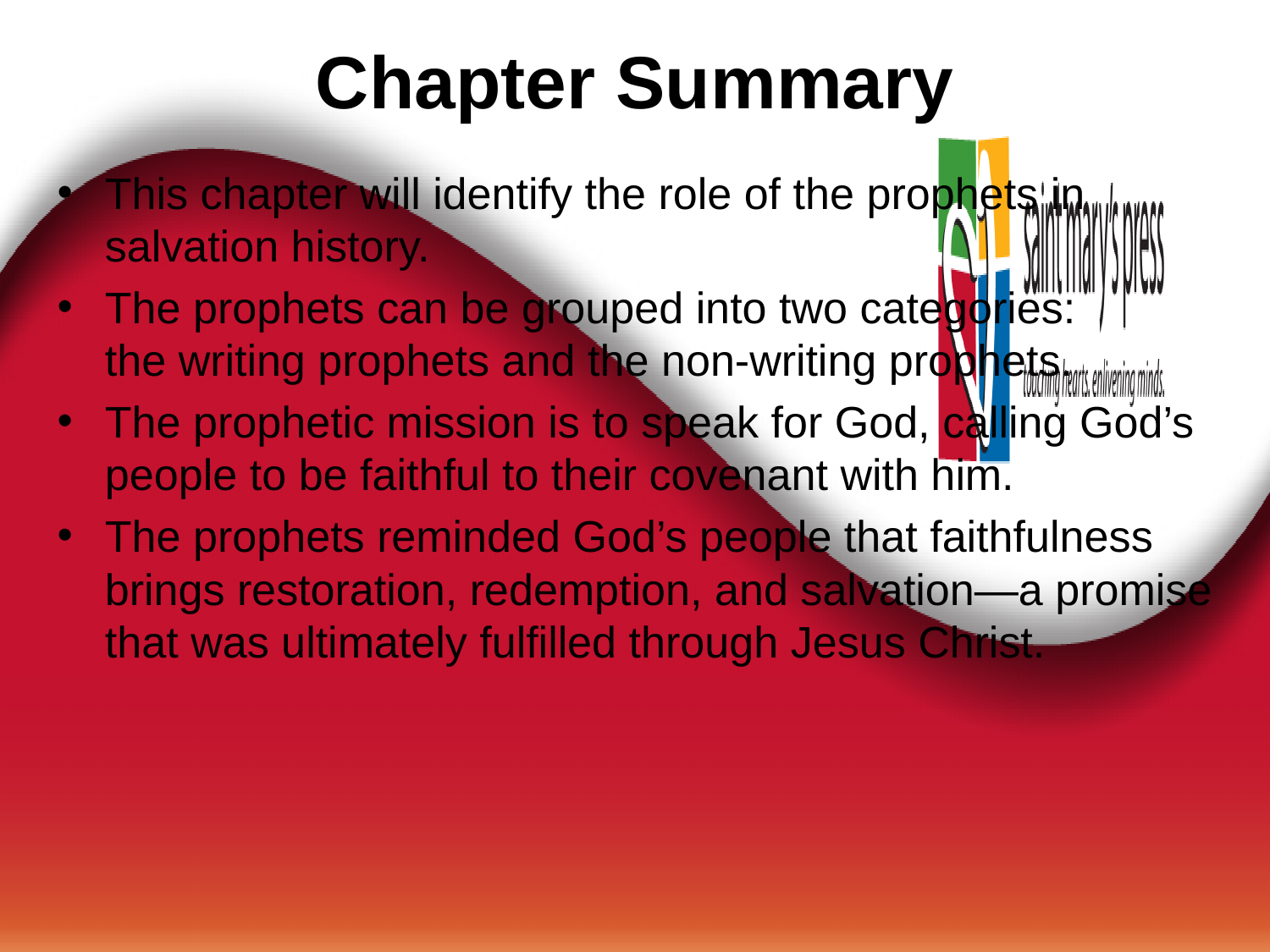

# Chapter Summary
This chapter will identify the role of the prophets in
salvation history.
The prophets can be grouped into two categories:
the writing prophets and the non-writing prophets.
The prophetic mission is to speak for God, calling God’s people to be faithful to their covenant with him.
The prophets reminded God’s people that faithfulness
brings restoration, redemption, and salvation—a promise
that was ultimately fulfilled through Jesus Christ.